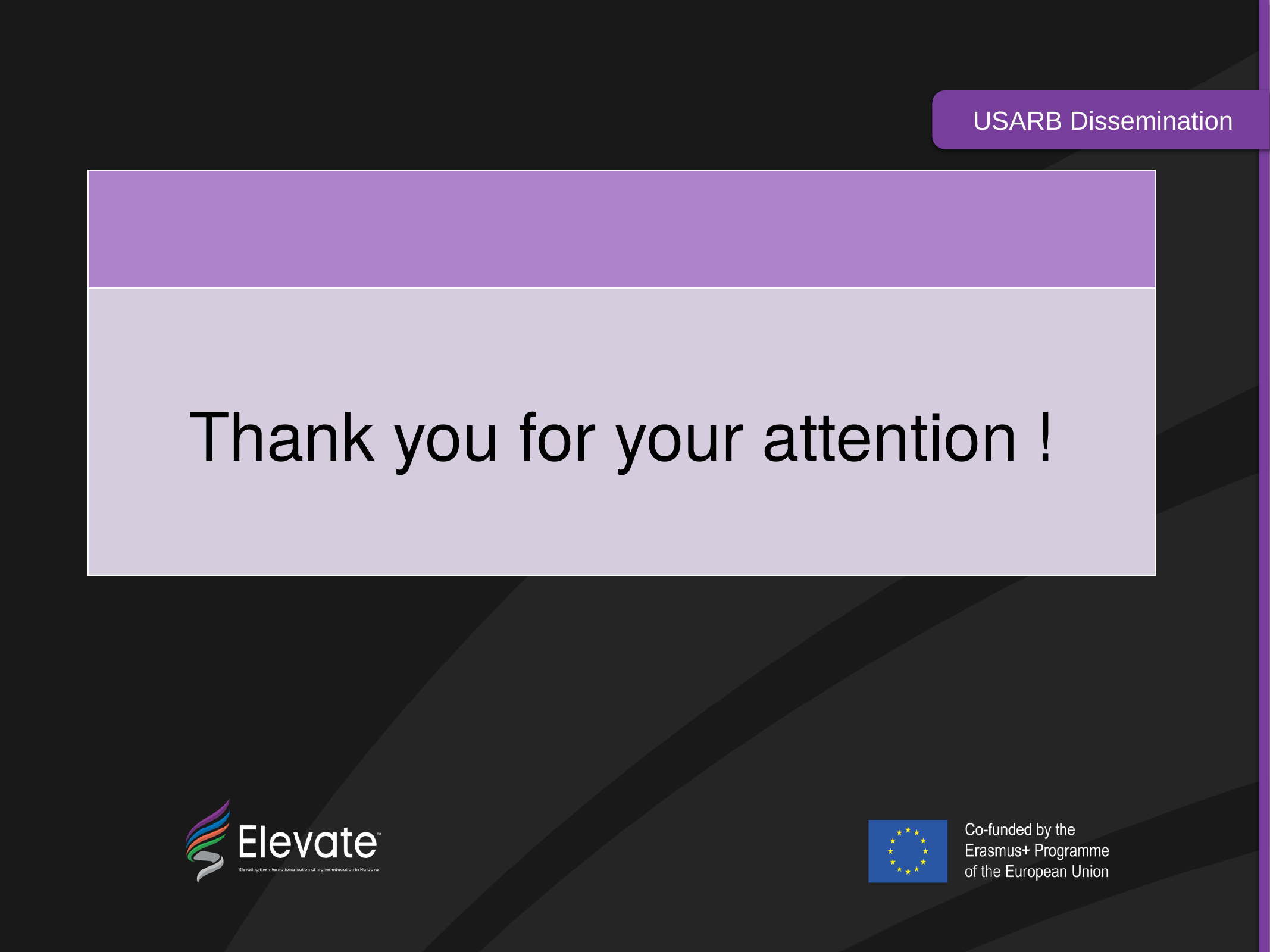

USARB Dissemination
|  |
| --- |
| Thank you for your attention ! |